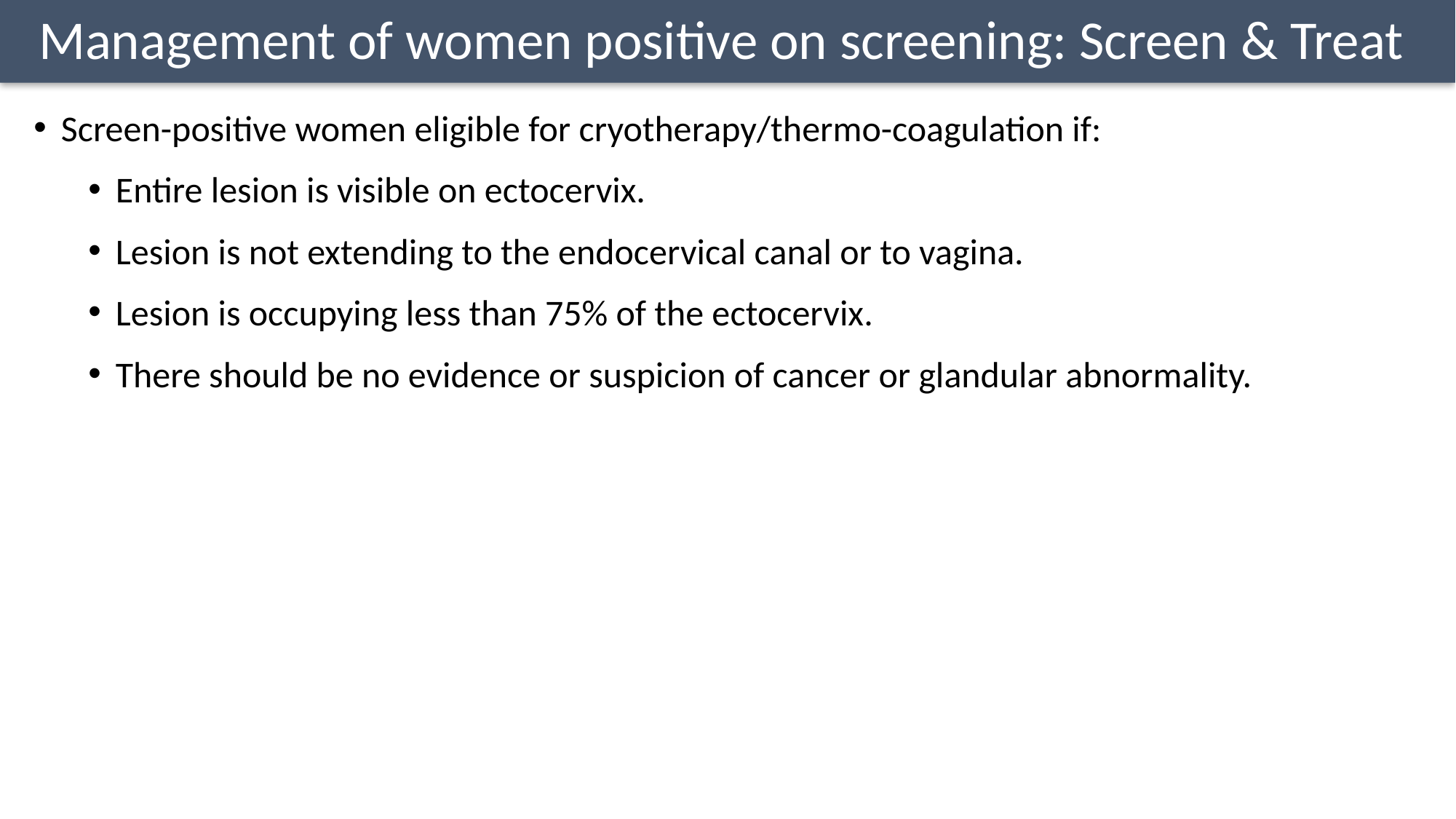

# Management of women positive on screening: Screen & Treat
Screen-positive women eligible for cryotherapy/thermo-coagulation if:
Entire lesion is visible on ectocervix.
Lesion is not extending to the endocervical canal or to vagina.
Lesion is occupying less than 75% of the ectocervix.
There should be no evidence or suspicion of cancer or glandular abnormality.